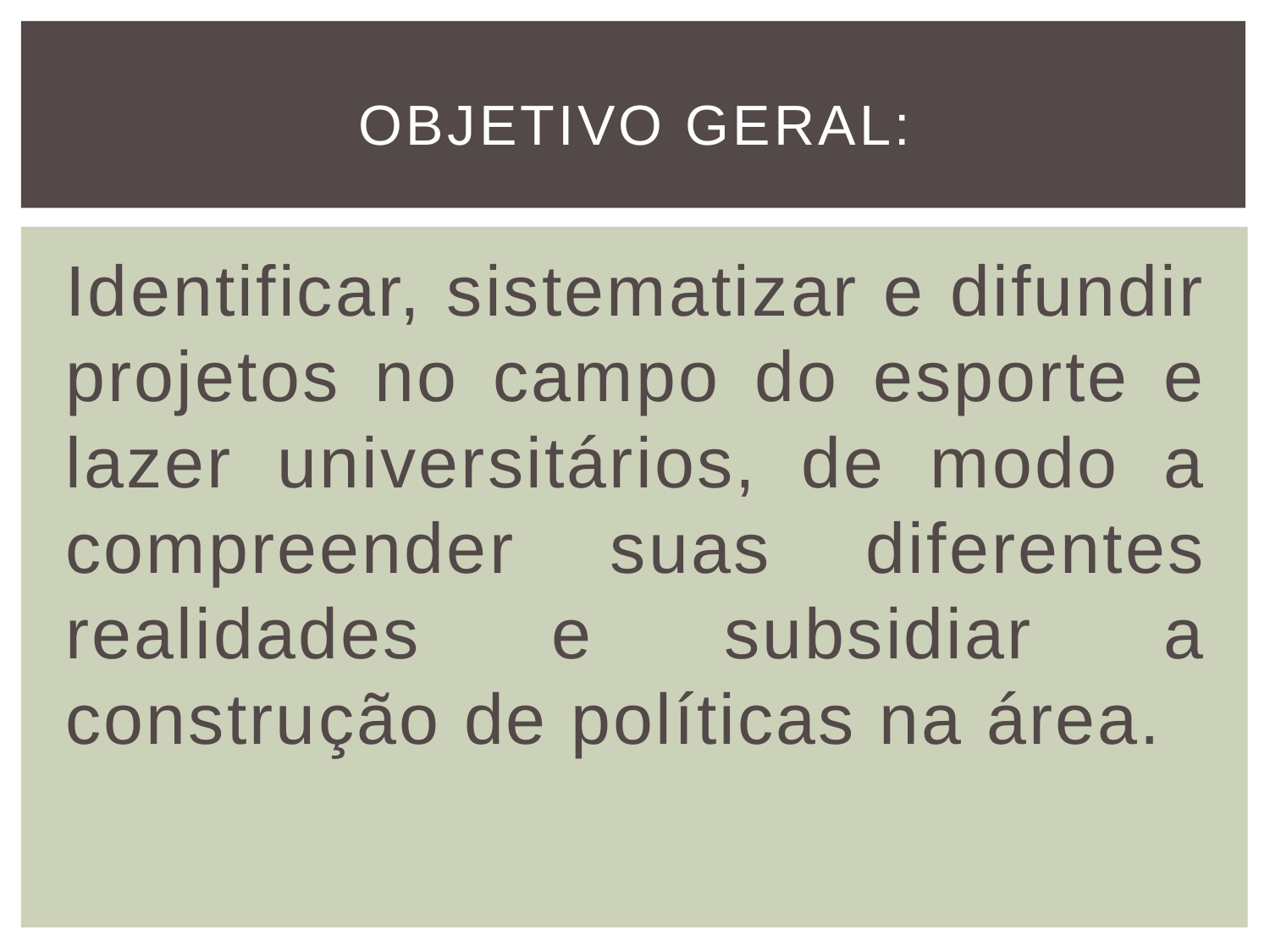

# OBJETIVO GERAL:
Identificar, sistematizar e difundir projetos no campo do esporte e lazer universitários, de modo a compreender suas diferentes realidades e subsidiar a construção de políticas na área.